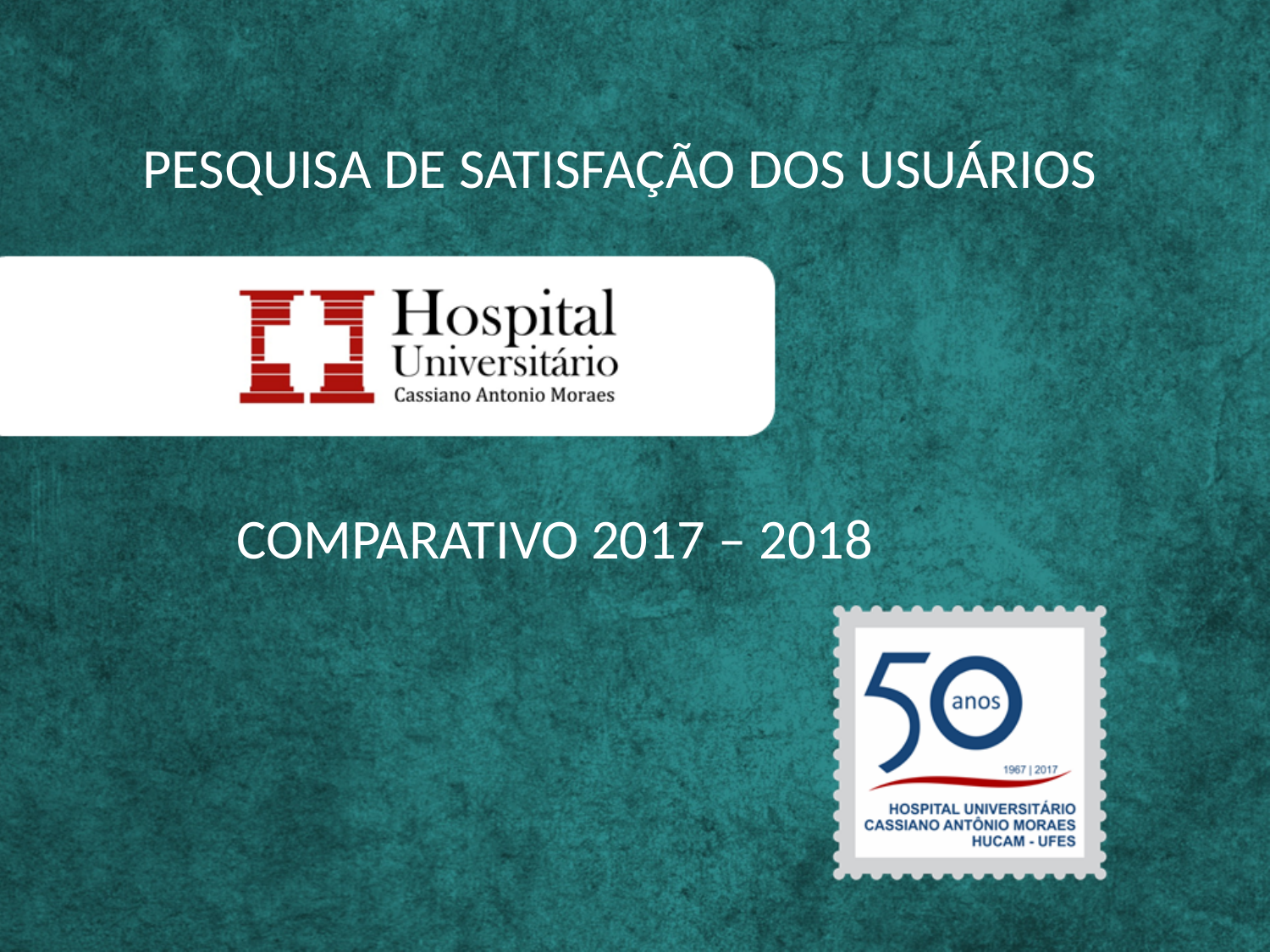

# PESQUISA DE SATISFAÇÃO DOS USUÁRIOS
COMPARATIVO 2017 – 2018